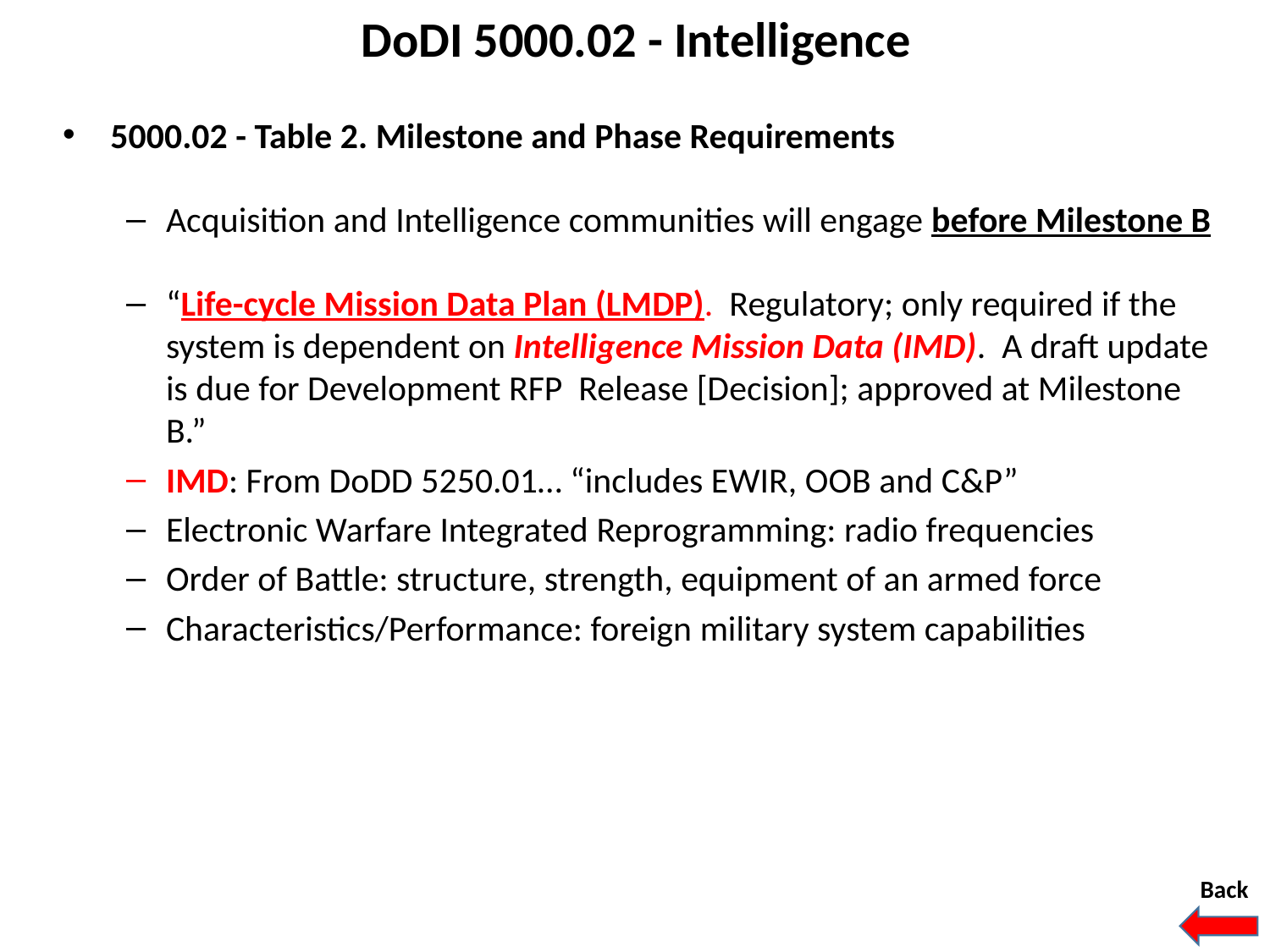

DoDI 5000.02 - Intelligence
5000.02 - Table 2. Milestone and Phase Requirements

Acquisition and Intelligence communities will engage before Milestone B

“Life-cycle Mission Data Plan (LMDP).  Regulatory; only required if the system is dependent on Intelligence Mission Data (IMD).  A draft update is due for Development RFP  Release [Decision]; approved at Milestone B.”
IMD: From DoDD 5250.01… “includes EWIR, OOB and C&P”
Electronic Warfare Integrated Reprogramming: radio frequencies
Order of Battle: structure, strength, equipment of an armed force
Characteristics/Performance: foreign military system capabilities

Back